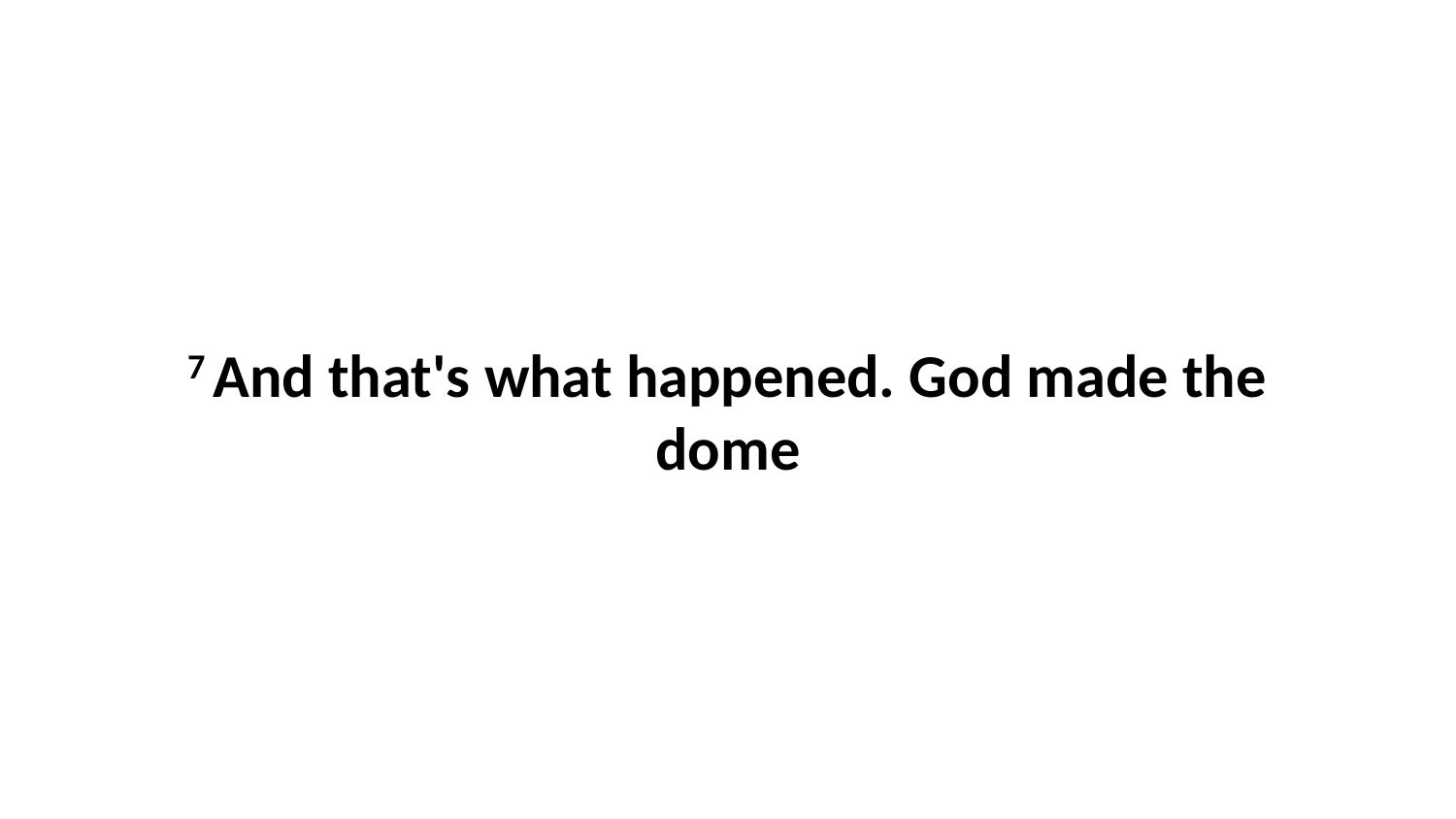

7 And that's what happened. God made the dome